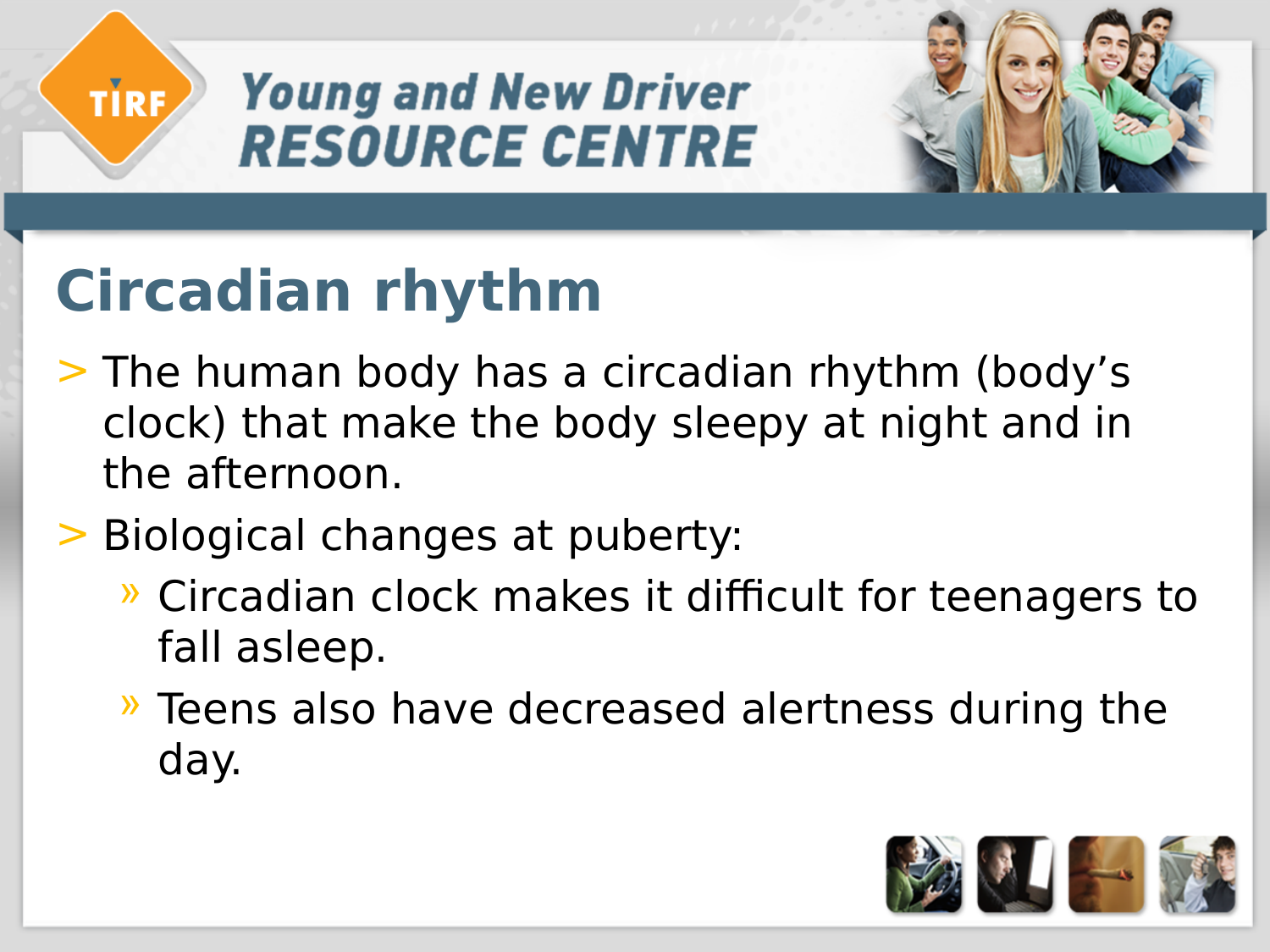

# Circadian rhythm
The human body has a circadian rhythm (body’s clock) that make the body sleepy at night and in the afternoon.
Biological changes at puberty:
Circadian clock makes it difficult for teenagers to fall asleep.
Teens also have decreased alertness during the day.